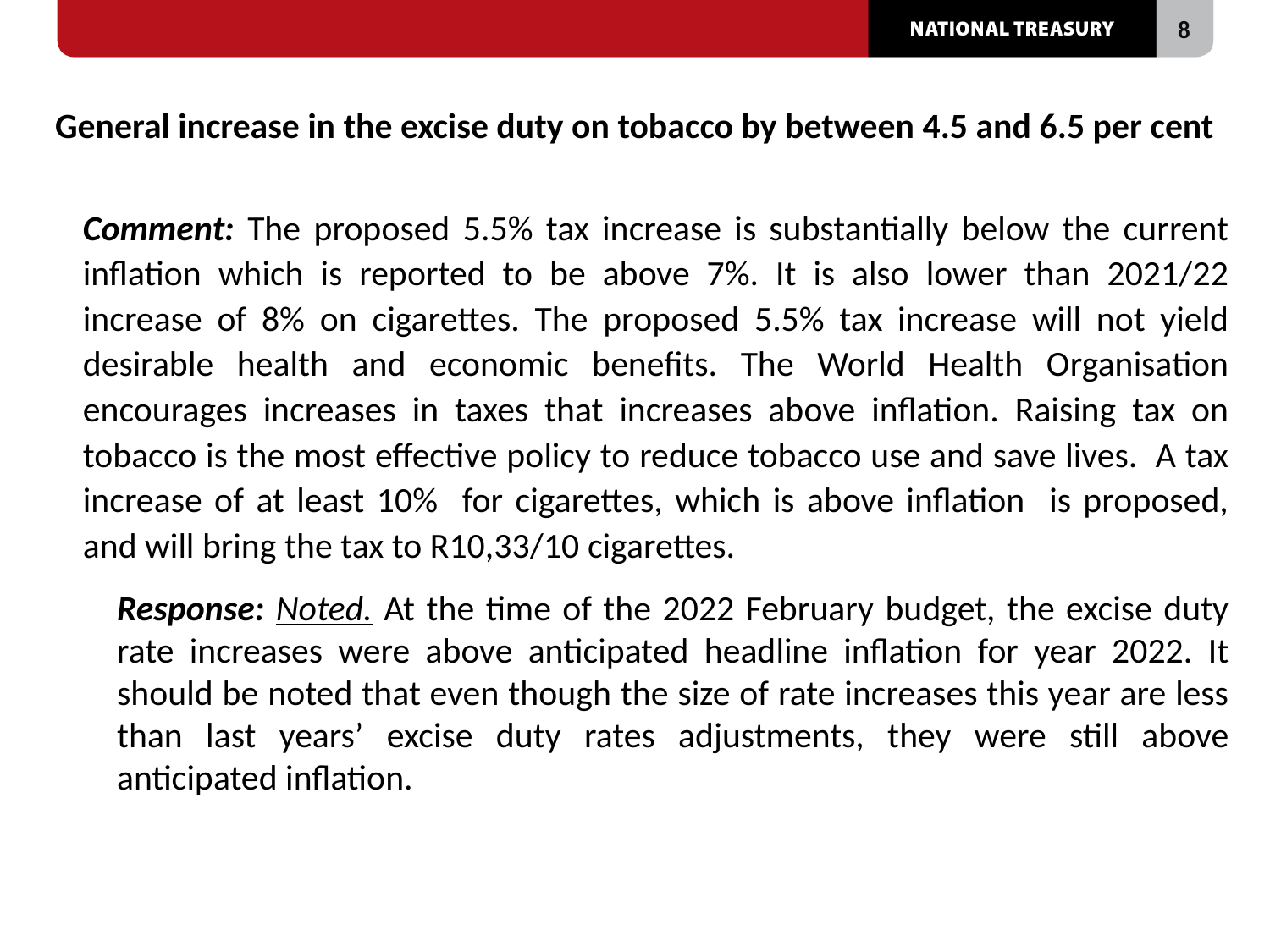

# General increase in the excise duty on tobacco by between 4.5 and 6.5 per cent
Comment: The proposed 5.5% tax increase is substantially below the current inflation which is reported to be above 7%. It is also lower than 2021/22 increase of 8% on cigarettes. The proposed 5.5% tax increase will not yield desirable health and economic benefits. The World Health Organisation encourages increases in taxes that increases above inflation. Raising tax on tobacco is the most effective policy to reduce tobacco use and save lives.  A tax increase of at least 10%  for cigarettes, which is above inflation  is proposed, and will bring the tax to R10,33/10 cigarettes.
Response: Noted. At the time of the 2022 February budget, the excise duty rate increases were above anticipated headline inflation for year 2022. It should be noted that even though the size of rate increases this year are less than last years’ excise duty rates adjustments, they were still above anticipated inflation.